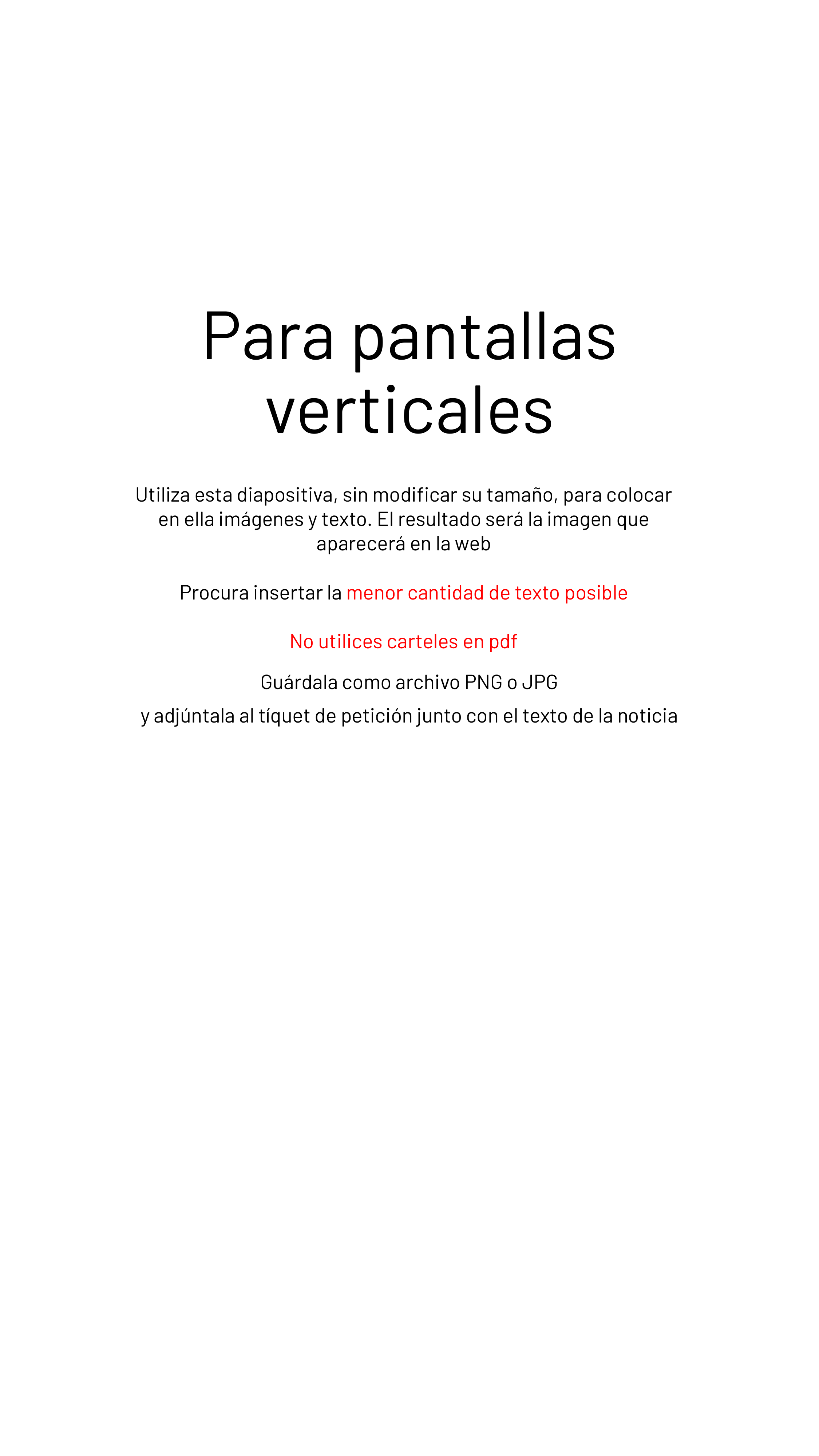

# Para pantallas verticales
Utiliza esta diapositiva, sin modificar su tamaño, para colocar en ella imágenes y texto. El resultado será la imagen que aparecerá en la web

Procura insertar la menor cantidad de texto posible

No utilices carteles en pdf
Guárdala como archivo PNG o JPG
y adjúntala al tíquet de petición junto con el texto de la noticia